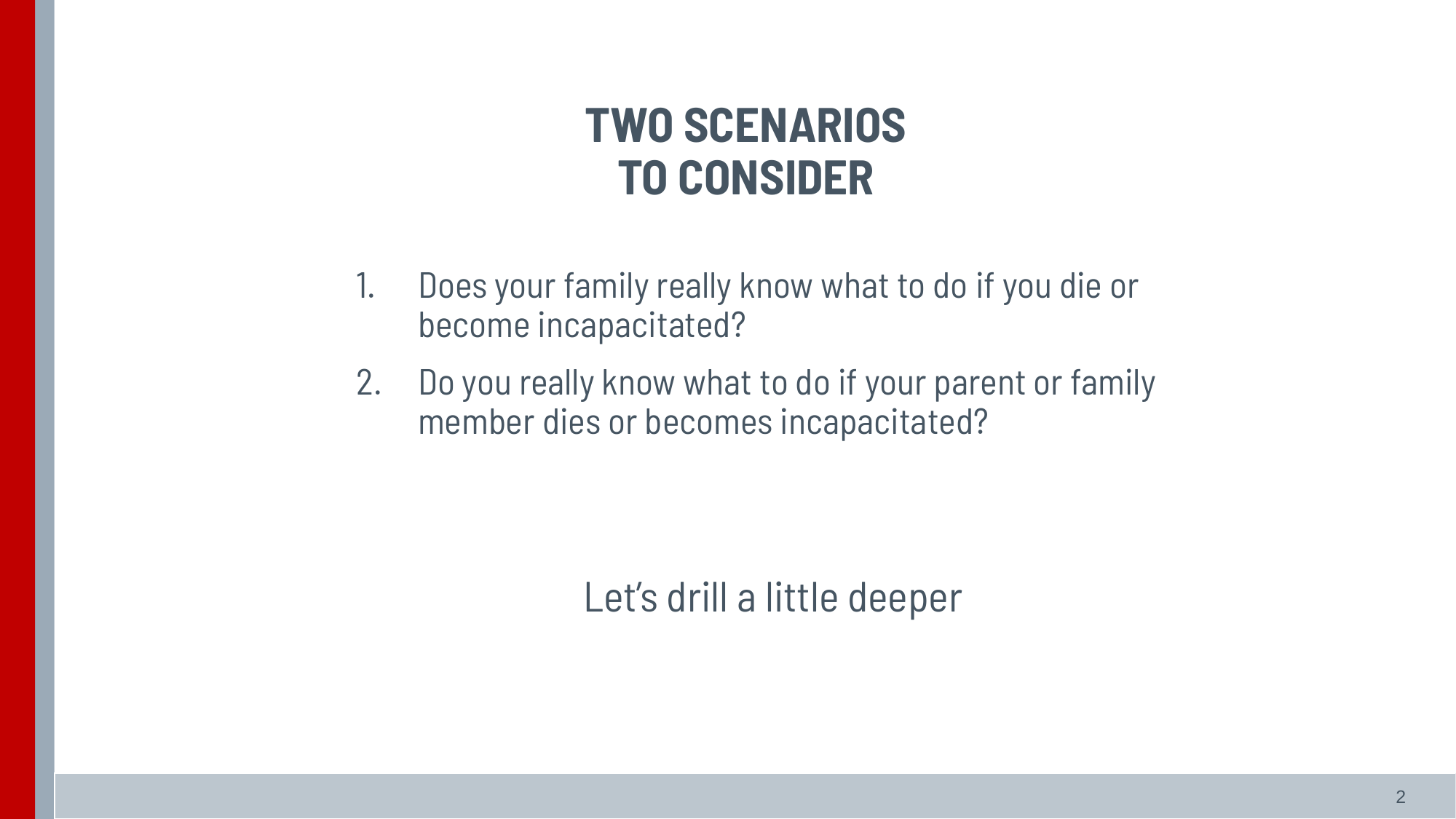

TWO SCENARIOS
TO CONSIDER

Does your family really know what to do if you die or become incapacitated?
Do you really know what to do if your parent or family member dies or becomes incapacitated?

Let’s drill a little deeper

2